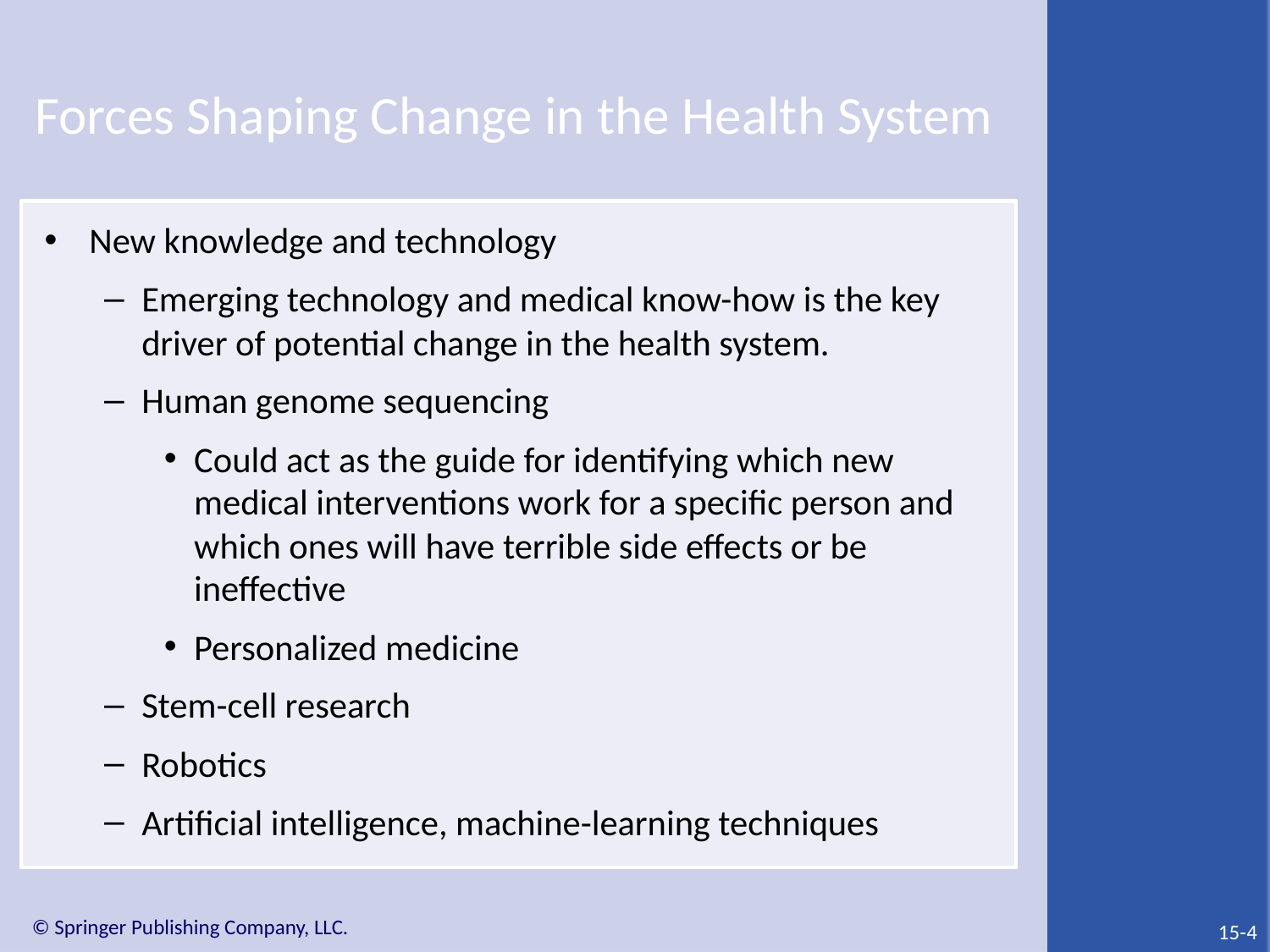

# Forces Shaping Change in the Health System
New knowledge and technology
Emerging technology and medical know-how is the key driver of potential change in the health system.
Human genome sequencing
Could act as the guide for identifying which new medical interventions work for a specific person and which ones will have terrible side effects or be ineffective
Personalized medicine
Stem-cell research
Robotics
Artificial intelligence, machine-learning techniques

15-4